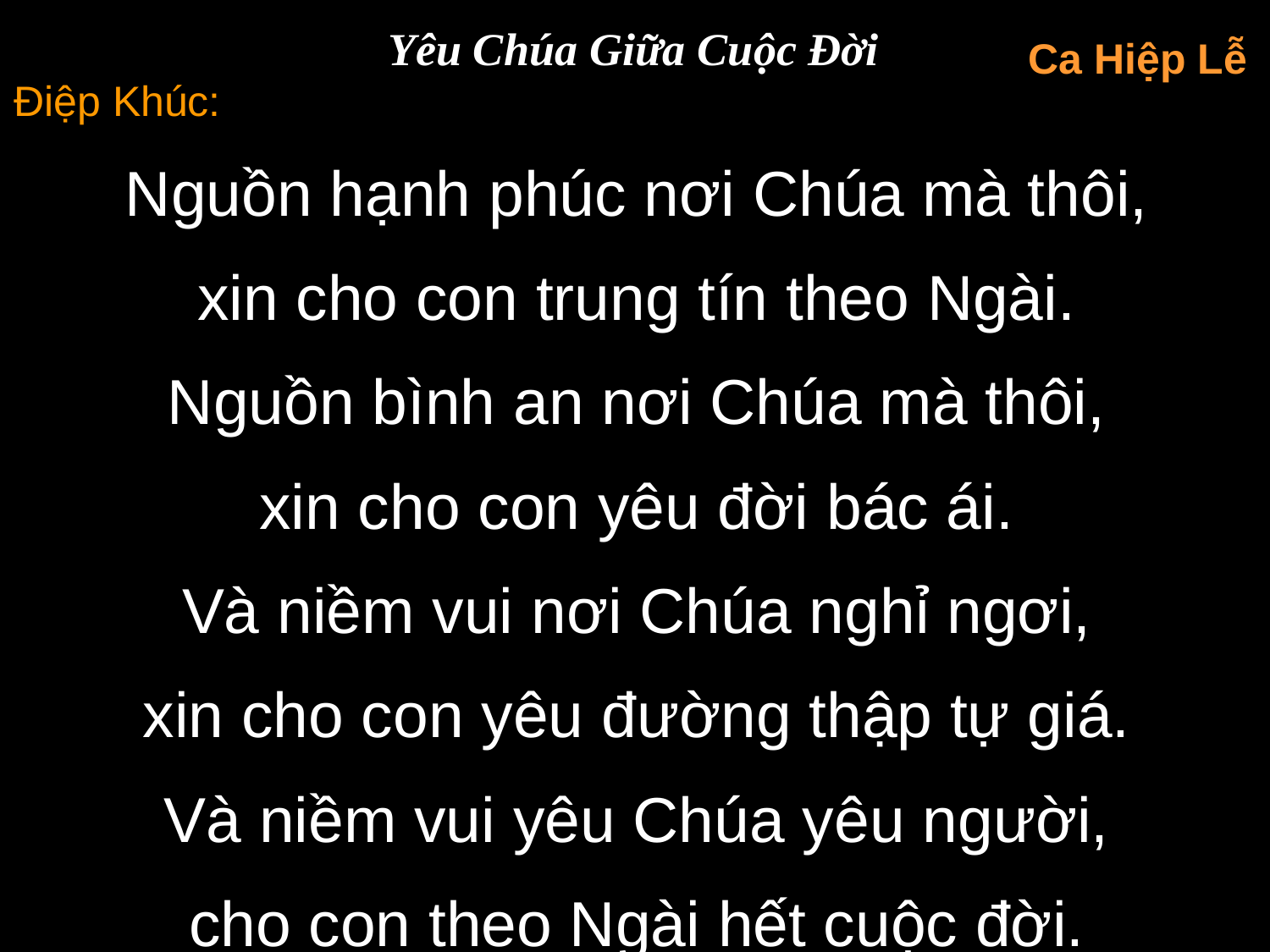

Yêu Chúa Giữa Cuộc Đời
Ca Hiệp Lễ
Điệp Khúc:
Nguồn hạnh phúc nơi Chúa mà thôi,
xin cho con trung tín theo Ngài.
Nguồn bình an nơi Chúa mà thôi,
xin cho con yêu đời bác ái.
Và niềm vui nơi Chúa nghỉ ngơi,
xin cho con yêu đường thập tự giá.
Và niềm vui yêu Chúa yêu người,
cho con theo Ngài hết cuộc đời.